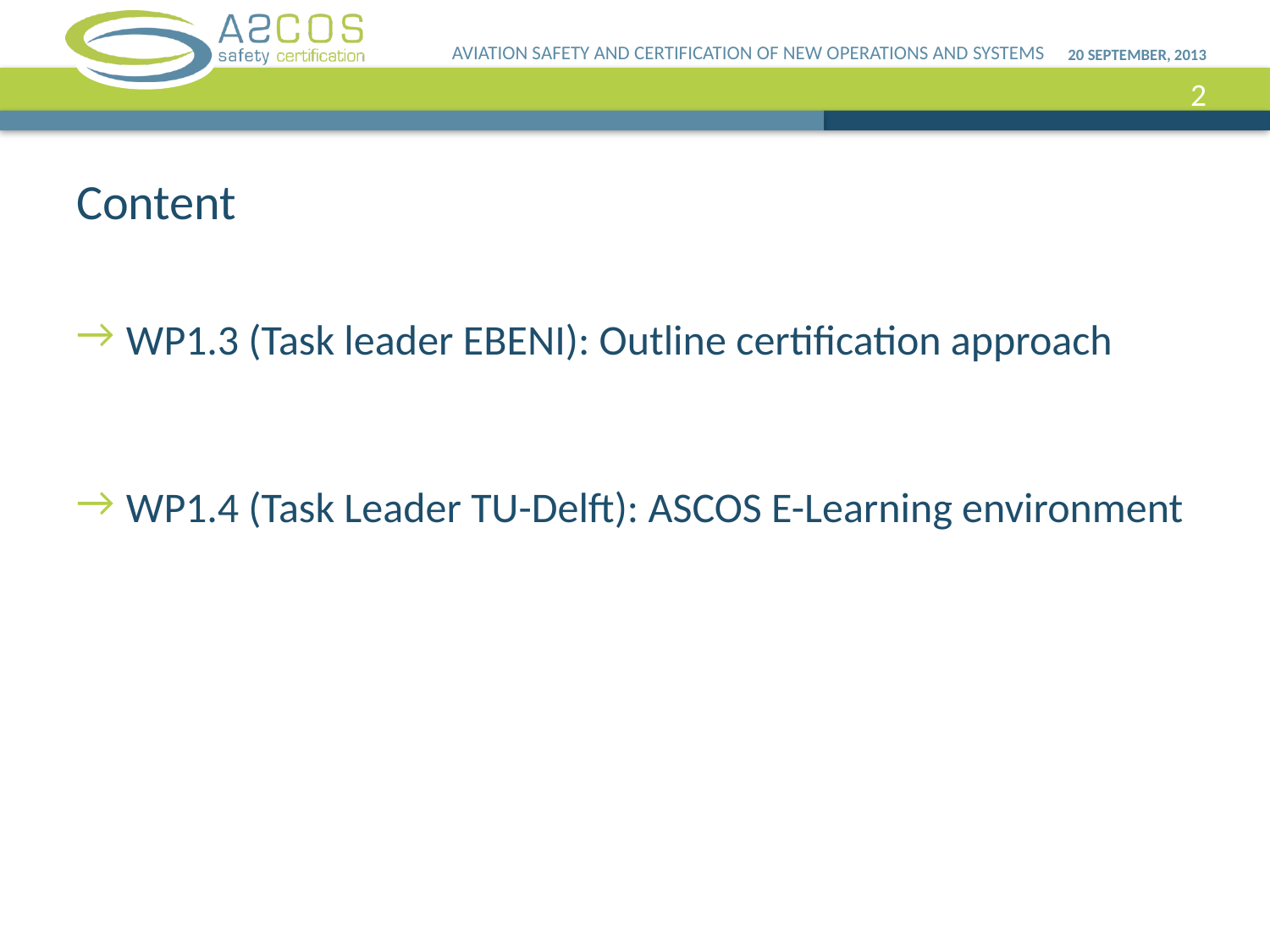

AVIATION SAFETY AND CERTIFICATION OF NEW OPERATIONS AND SYSTEMS
20 September, 2013
2
# Content
WP1.3 (Task leader EBENI): Outline certification approach

WP1.4 (Task Leader TU-Delft): ASCOS E-Learning environment